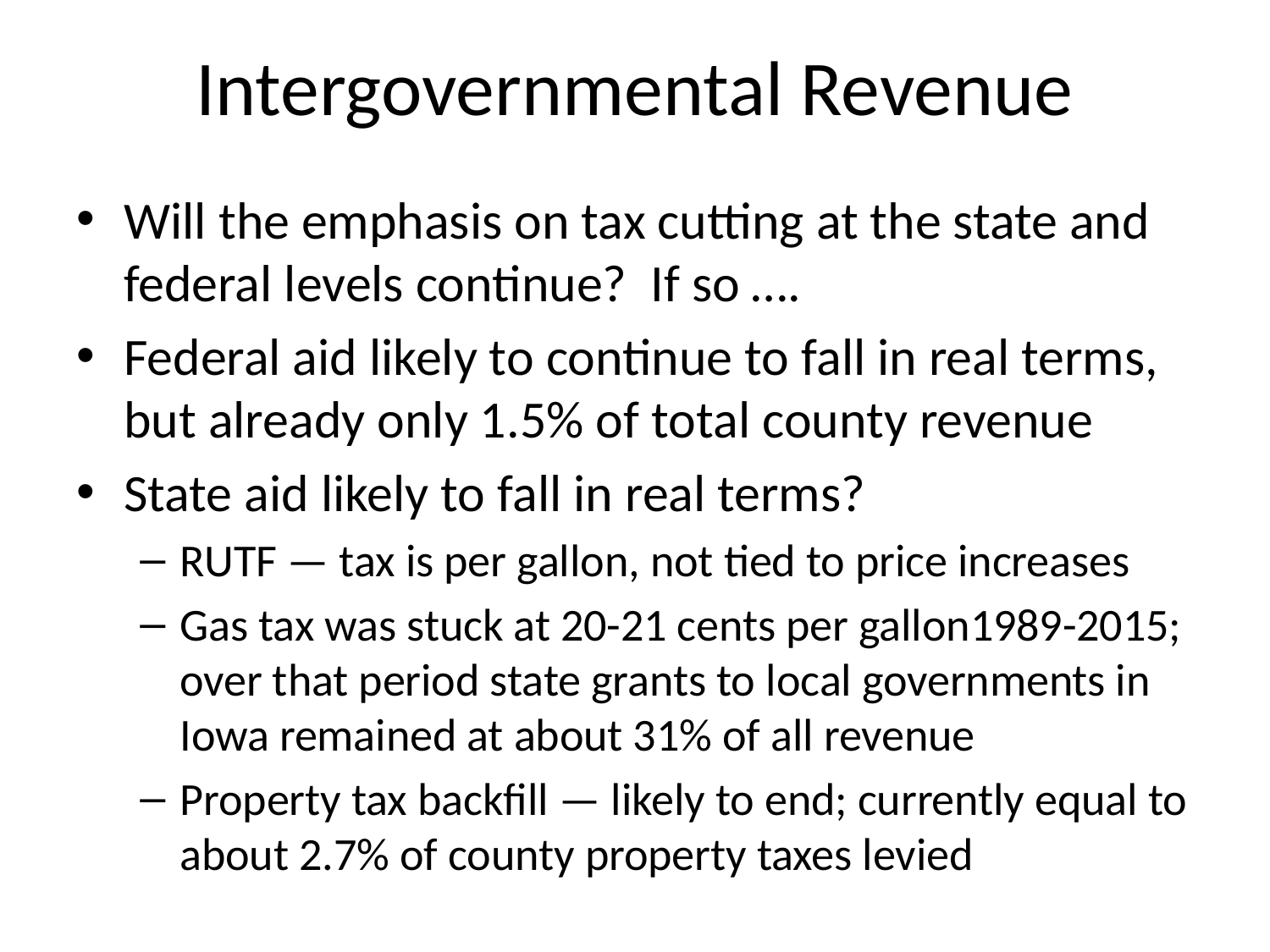

# Intergovernmental Revenue
Will the emphasis on tax cutting at the state and federal levels continue?  If so ….
Federal aid likely to continue to fall in real terms, but already only 1.5% of total county revenue
State aid likely to fall in real terms?
RUTF — tax is per gallon, not tied to price increases
Gas tax was stuck at 20-21 cents per gallon1989-2015; over that period state grants to local governments in Iowa remained at about 31% of all revenue
Property tax backfill — likely to end; currently equal to about 2.7% of county property taxes levied